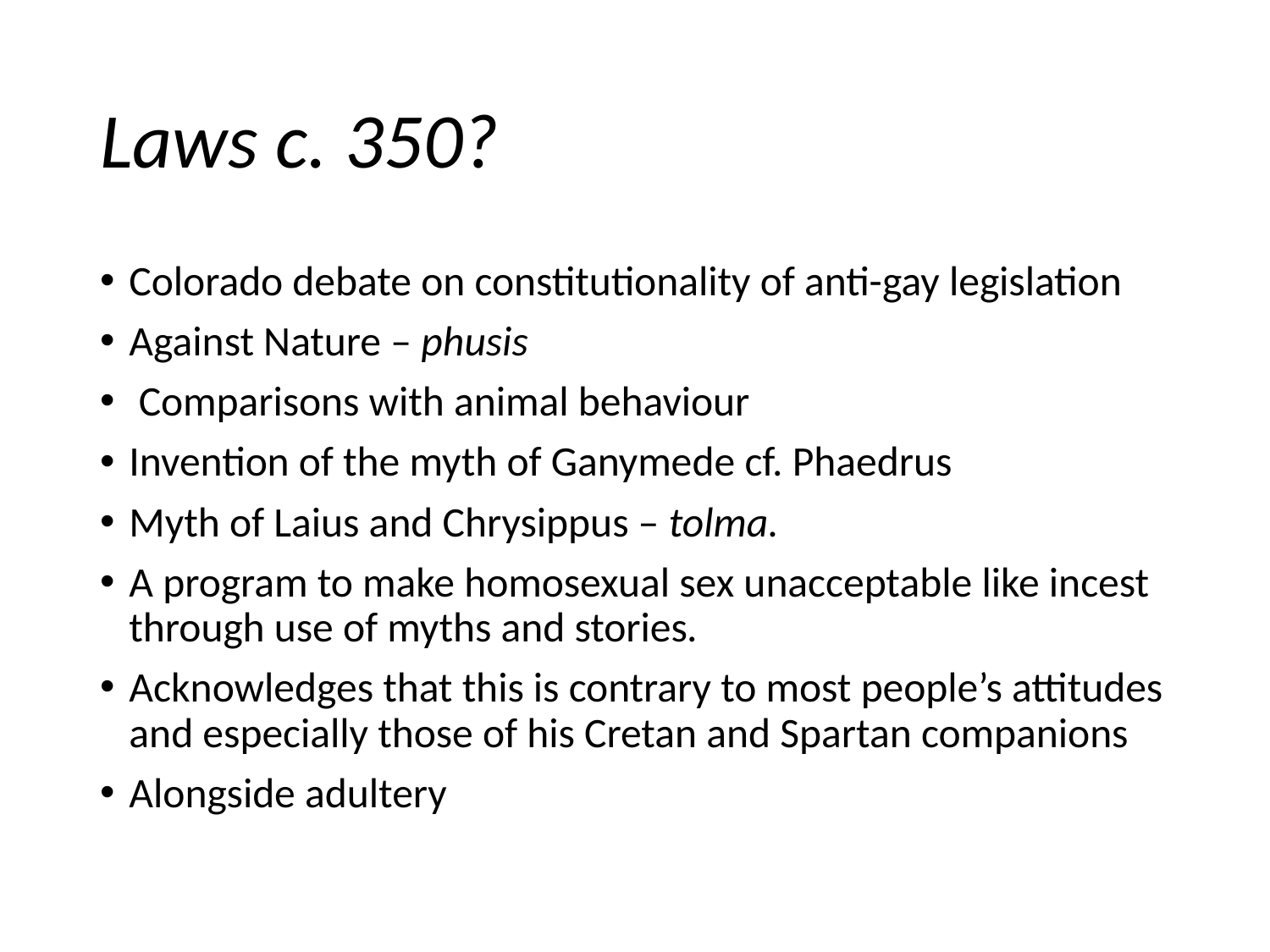

# Laws c. 350?
Colorado debate on constitutionality of anti-gay legislation
Against Nature – phusis
 Comparisons with animal behaviour
Invention of the myth of Ganymede cf. Phaedrus
Myth of Laius and Chrysippus – tolma.
A program to make homosexual sex unacceptable like incest through use of myths and stories.
Acknowledges that this is contrary to most people’s attitudes and especially those of his Cretan and Spartan companions
Alongside adultery